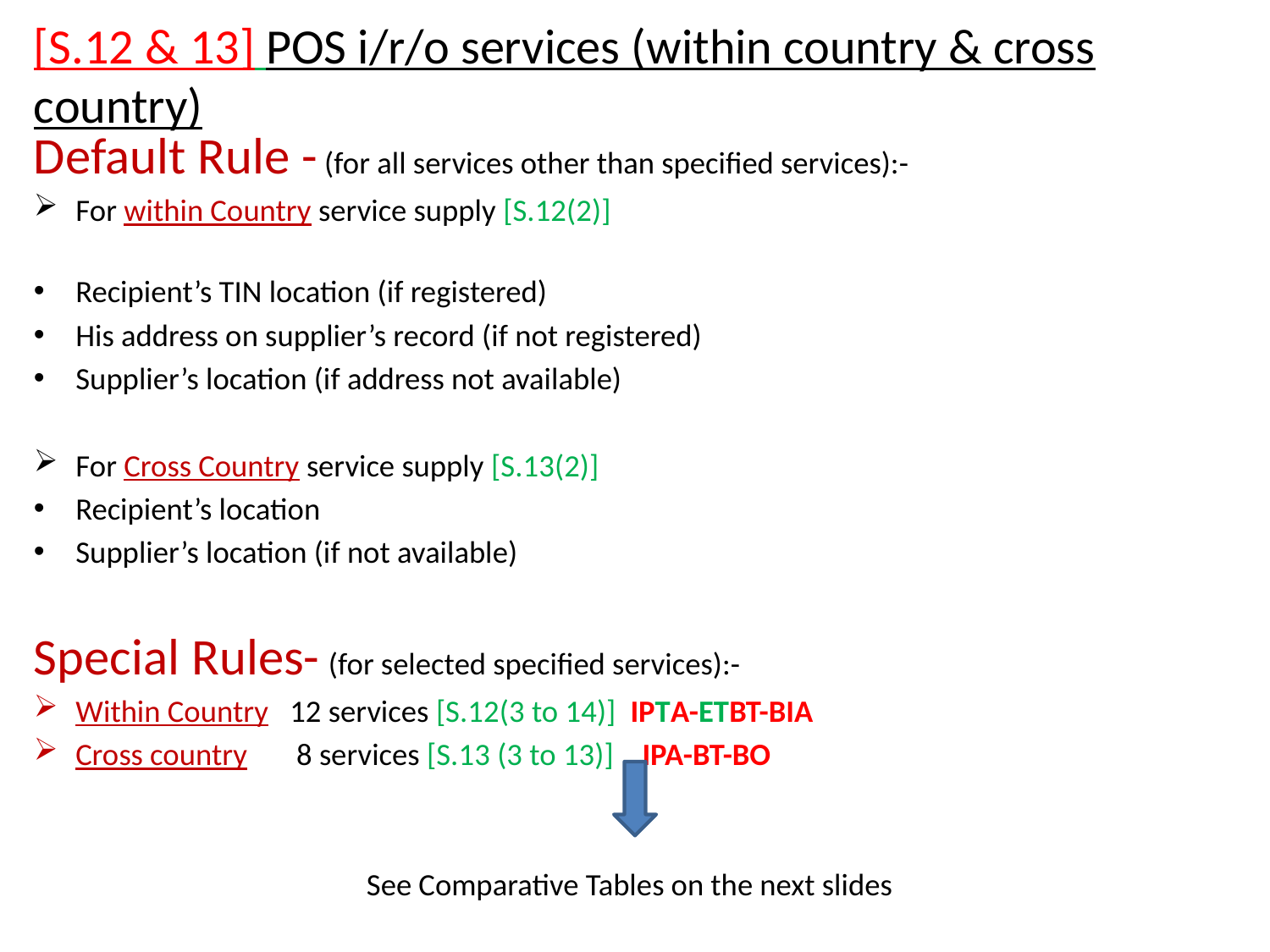

# [S.12 & 13] POS i/r/o services (within country & cross country)
Default Rule - (for all services other than specified services):-
For within Country service supply [S.12(2)]

Recipient’s TIN location (if registered)
His address on supplier’s record (if not registered)
Supplier’s location (if address not available)

For Cross Country service supply [S.13(2)]
Recipient’s location
Supplier’s location (if not available)

Special Rules- (for selected specified services):-
Within Country   12 services [S.12(3 to 14)]  IPTA-ETBT-BIA
Cross country       8 services [S.13 (3 to 13)]    IPA-BT-BO

See Comparative Tables on the next slides